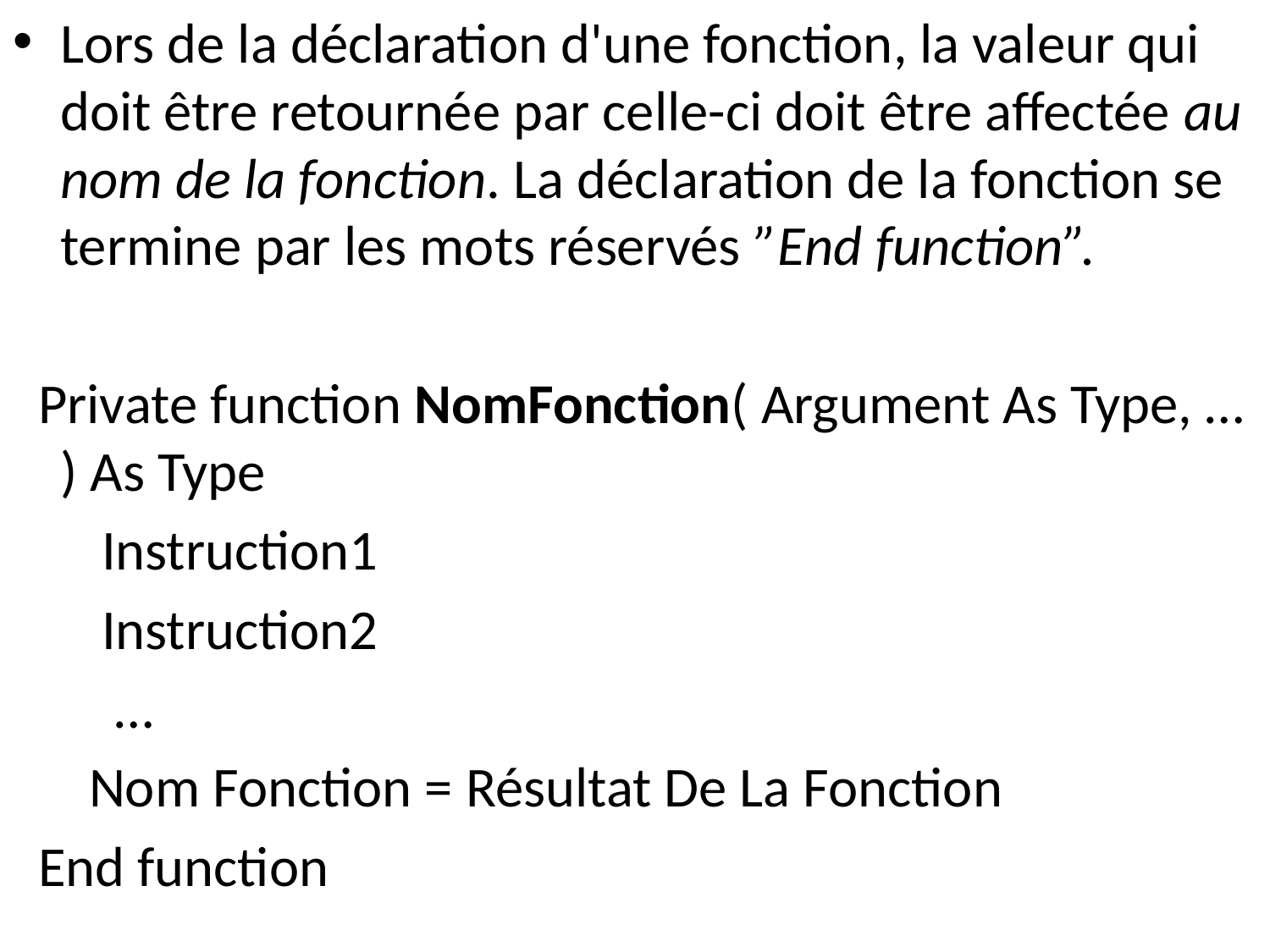

Lors de la déclaration d'une fonction, la valeur qui doit être retournée par celle-ci doit être affectée au nom de la fonction. La déclaration de la fonction se termine par les mots réservés ”End function”.

  Private function NomFonction( Argument As Type, … ) As Type
       Instruction1
       Instruction2
        …
      Nom Fonction = Résultat De La Fonction
  End function